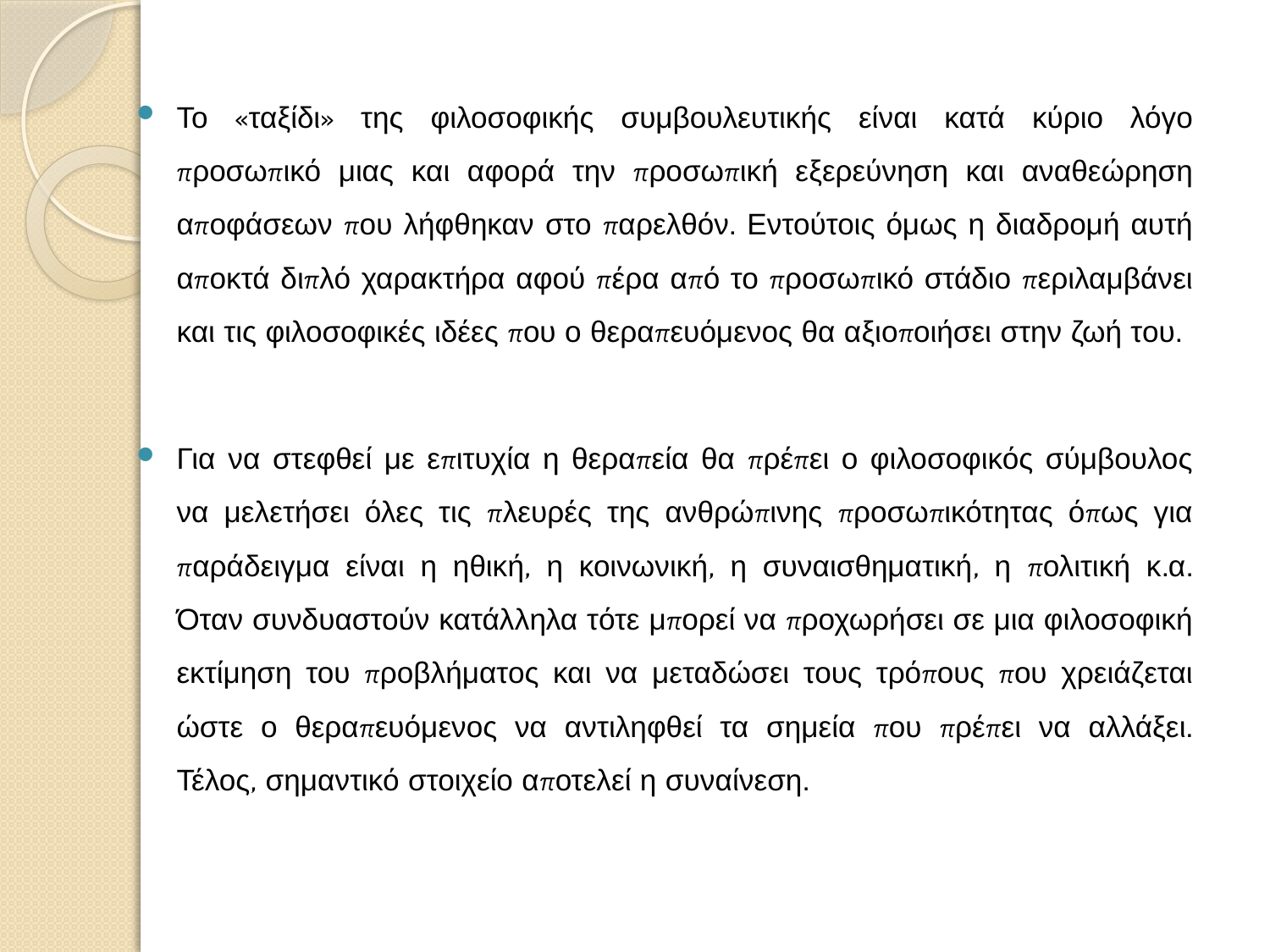

Το «ταξίδι» της φιλοσοφικής συμβουλευτικής είναι κατά κύριο λόγο προσωπικό μιας και αφορά την προσωπική εξερεύνηση και αναθεώρηση αποφάσεων που λήφθηκαν στο παρελθόν. Εντούτοις όμως η διαδρομή αυτή αποκτά διπλό χαρακτήρα αφού πέρα από το προσωπικό στάδιο περιλαμβάνει και τις φιλοσοφικές ιδέες που ο θεραπευόμενος θα αξιοποιήσει στην ζωή του.

Για να στεφθεί με επιτυχία η θεραπεία θα πρέπει ο φιλοσοφικός σύμβουλος να μελετήσει όλες τις πλευρές της ανθρώπινης προσωπικότητας όπως για παράδειγμα είναι η ηθική, η κοινωνική, η συναισθηματική, η πολιτική κ.α. Όταν συνδυαστούν κατάλληλα τότε μπορεί να προχωρήσει σε μια φιλοσοφική εκτίμηση του προβλήματος και να μεταδώσει τους τρόπους που χρειάζεται ώστε ο θεραπευόμενος να αντιληφθεί τα σημεία που πρέπει να αλλάξει. Τέλος, σημαντικό στοιχείο αποτελεί η συναίνεση.